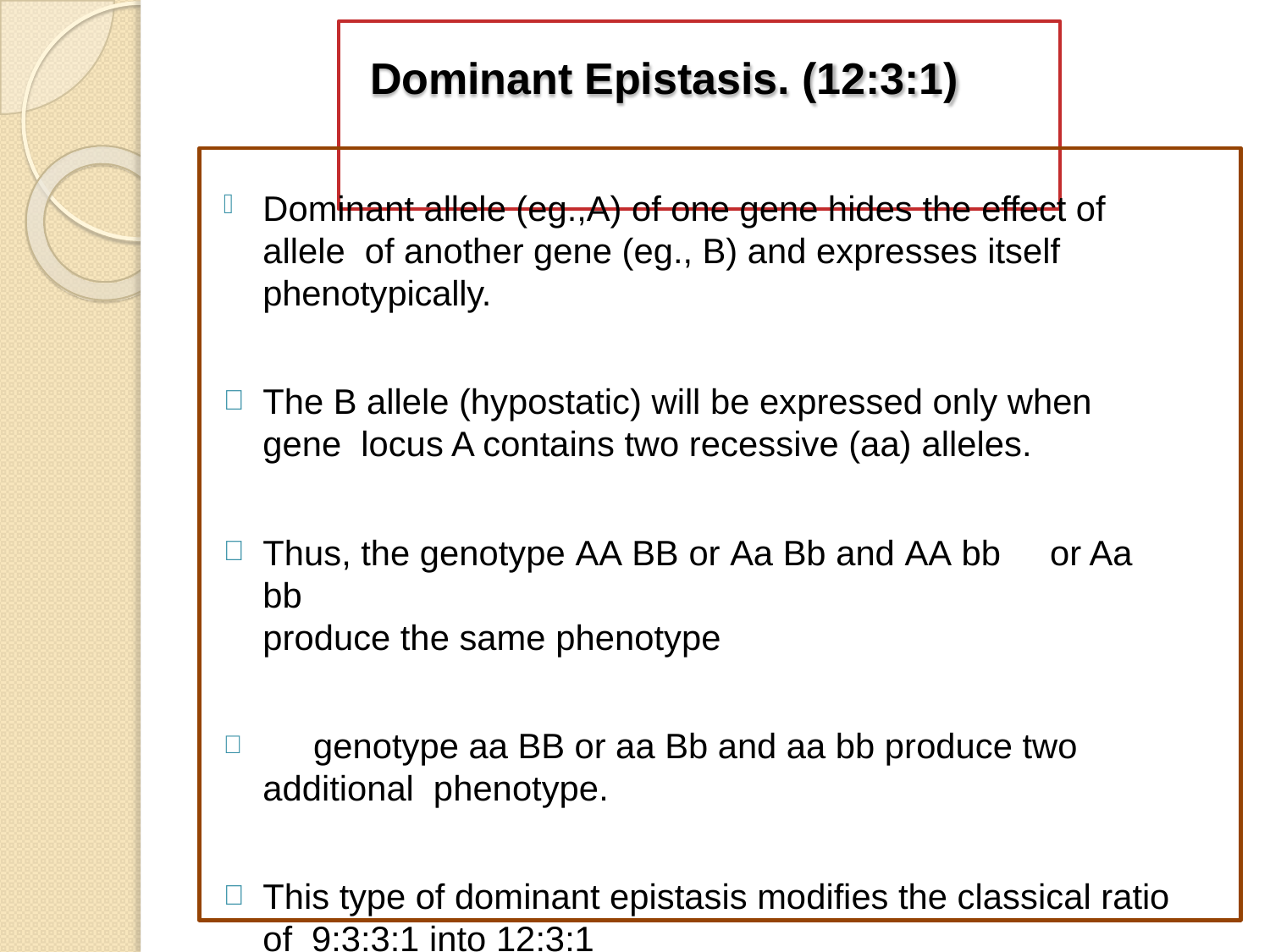

# Dominant Epistasis. (12:3:1)

Dominant allele (eg.,A) of one gene hides the effect of allele  of another gene (eg., B) and expresses itself phenotypically.

The B allele (hypostatic) will be expressed only when gene  locus A contains two recessive (aa) alleles.

Thus, the genotype AA BB or Aa Bb and AA bb	or Aa bb
produce the same phenotype

	genotype aa BB or aa Bb and aa bb produce two additional  phenotype.

This type of dominant epistasis modifies the classical ratio of  9:3:3:1 into 12:3:1